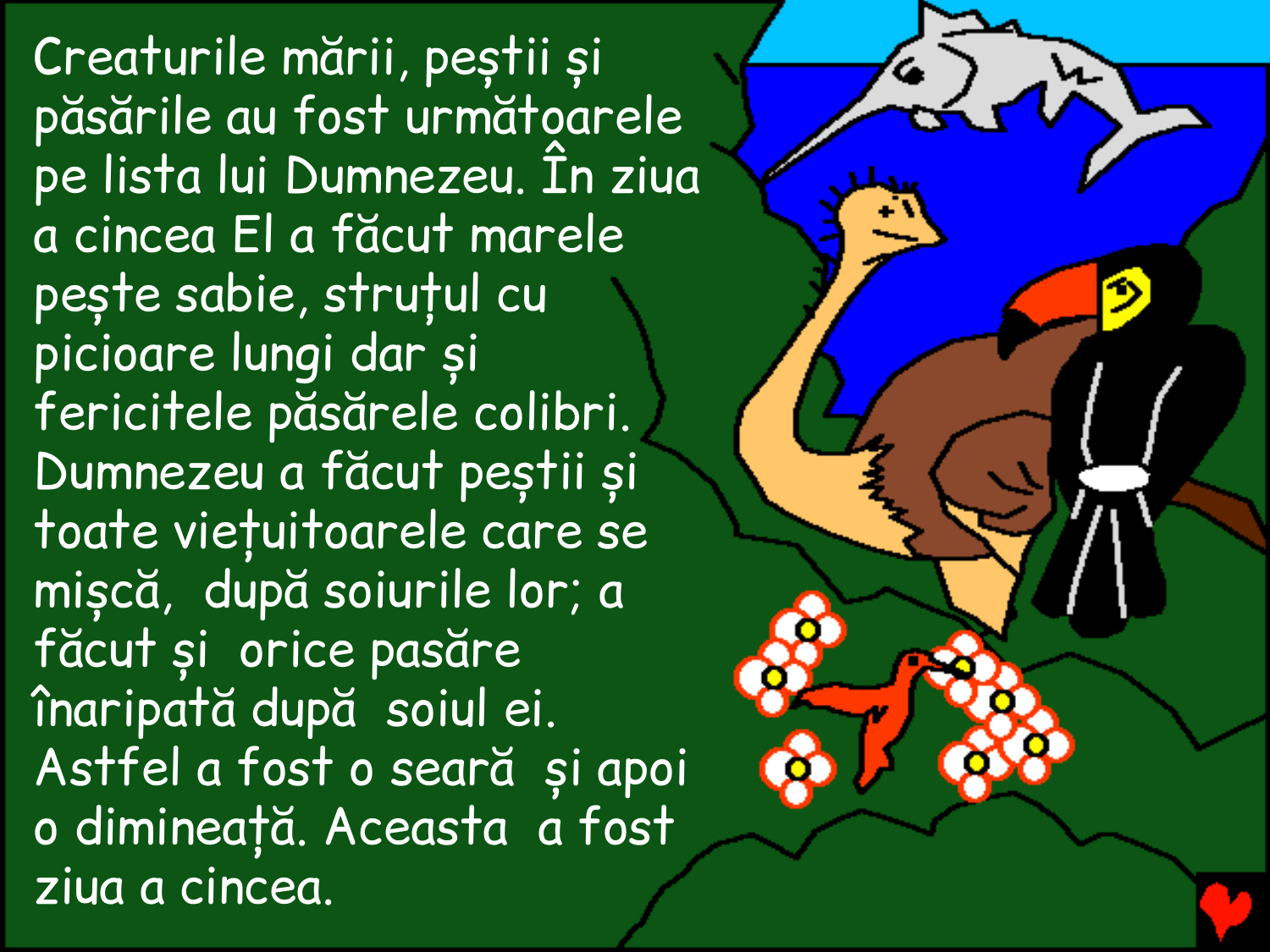

Creaturile mării, peştii şi  păsările au fost următoarele  pe lista lui Dumnezeu.	În ziua  a cincea El a făcut marele  peşte sabie, struţul cu  picioare lungi dar şi
fericitele păsărele colibri.  Dumnezeu a făcut peştii şi  toate vieţuitoarele care se  mişcă,  după soiurile lor; a făcut şi  orice pasăre înaripată după  soiul ei.
Astfel a fost o seară  şi apoi o dimineaţă. Aceasta  a fost ziua a cincea.